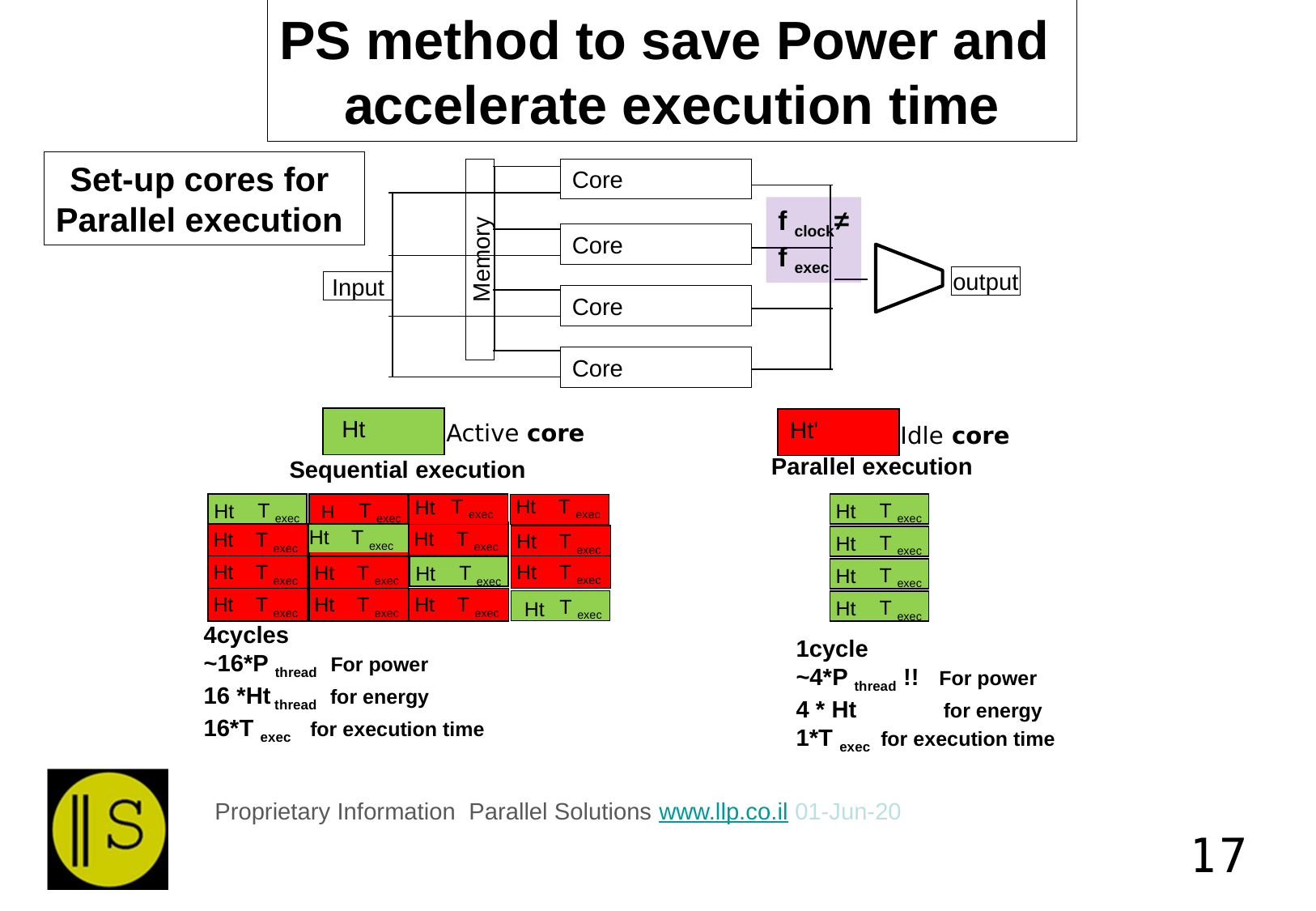

PS method to save Power and
accelerate execution time
Set-up cores for
Parallel execution
Core
Core
Memory

output
Input
Core
Core
f clock≠
f exec
Ht
Ht'
Active core
Idle core
Parallel execution
Sequential execution
 T exec
 Ht

 T exec
 Ht

 T exec
 Ht

 T exec
 Ht

 T exec
 Ht

 T exec
 Ht

 T exec
 Ht
Ht
 T exec

Ht    T exec

Ht    T exec

Ht    T exec

Ht    T exec

Ht    T exec

Ht    T exec

 T exec
 Ht

Ht    T exec

Ht    T exec

Ht    T exec

Ht    T exec

 T exec
 Ht
4cycles
~16*P thread  For power
16 *Ht thread  for energy
16*T exec     for execution time
1cycle
~4*P thread !!   For power
4 * Ht             for energy
1*T exec  for execution time